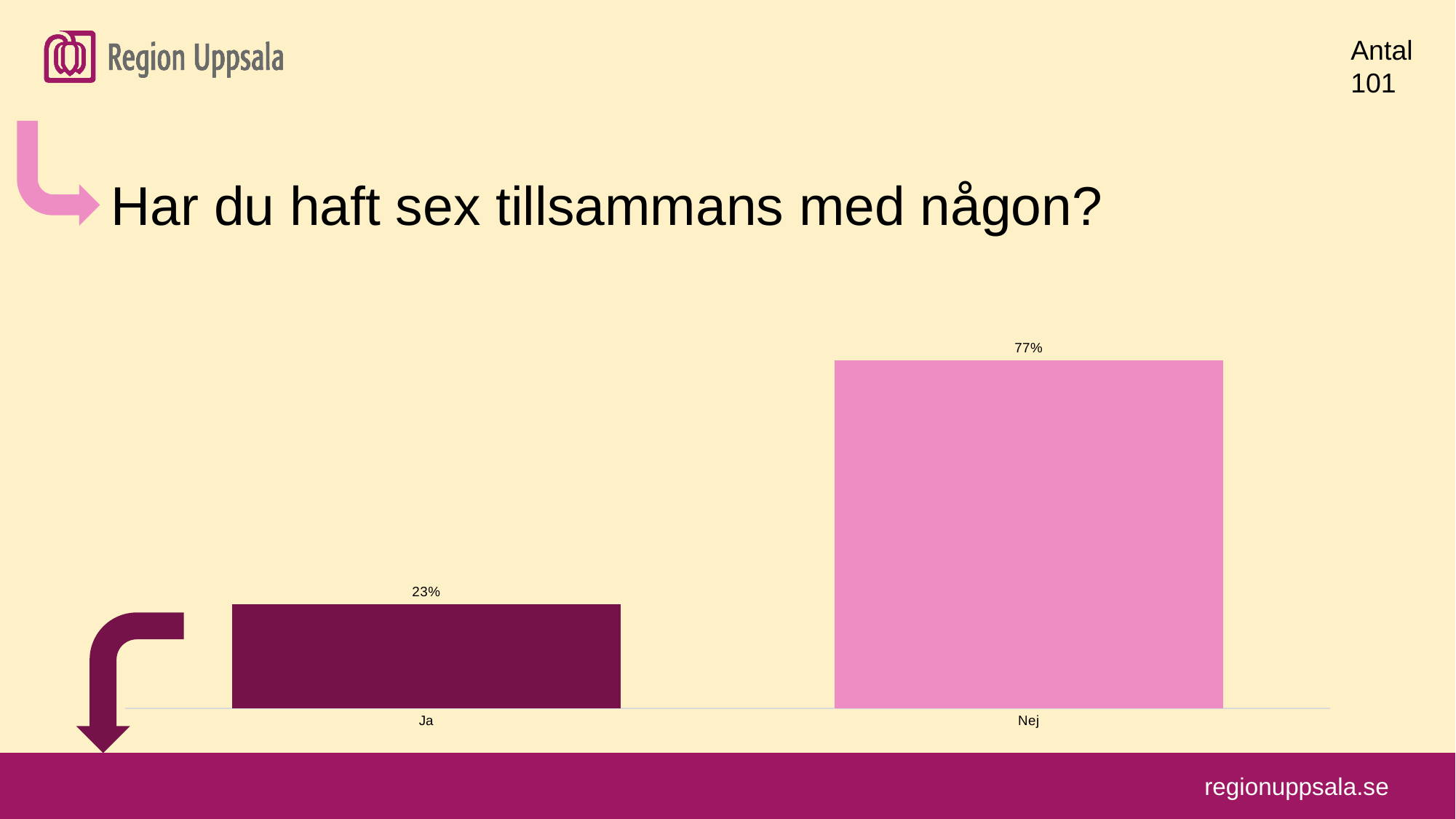

#
Antal
101

Har du haft sex tillsammans med någon?

### Chart

| Category |  |
|---|---|
| Ja | 0.23 |
| Nej | 0.77 |